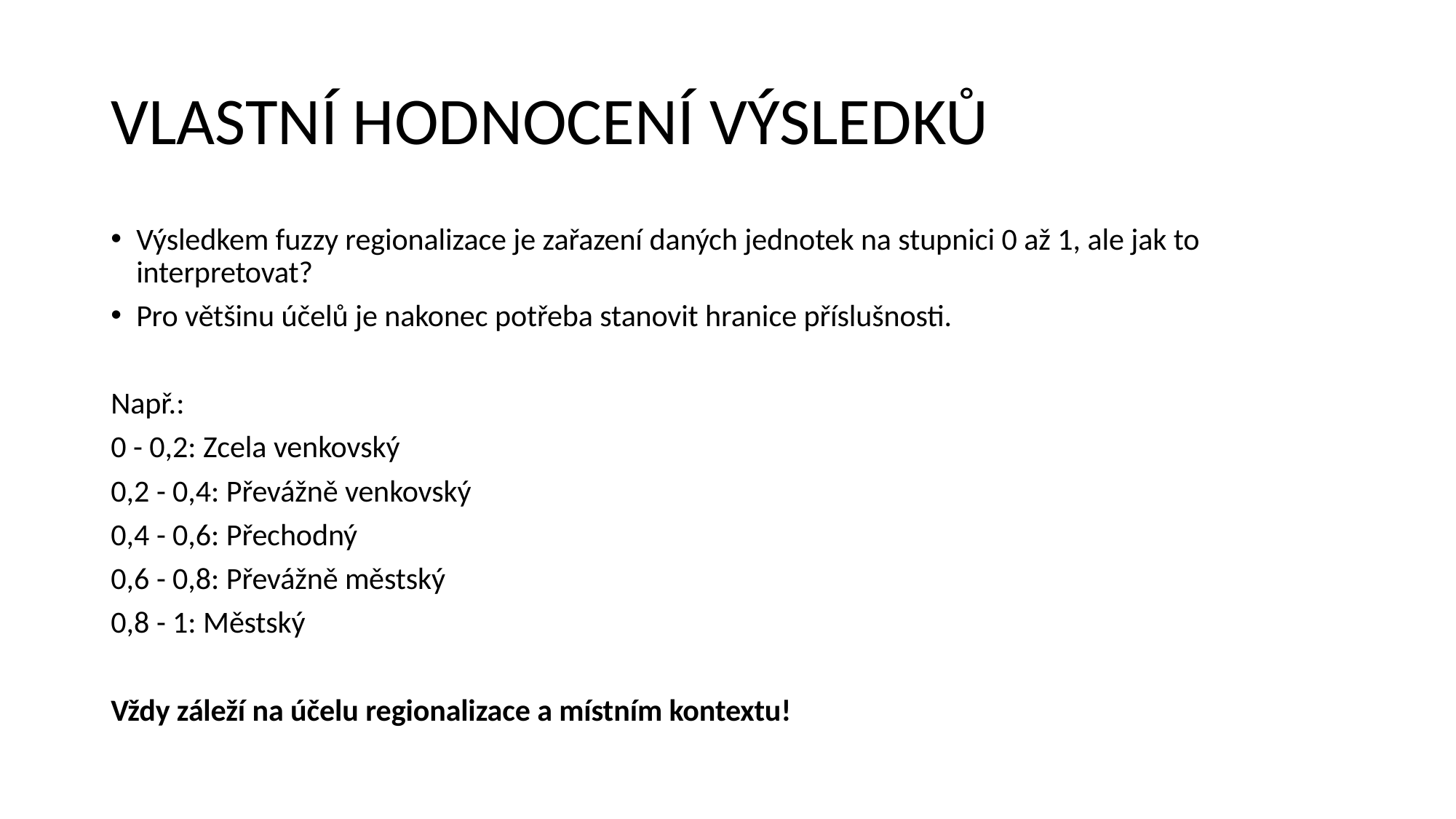

# VLASTNÍ HODNOCENÍ VÝSLEDKŮ
Výsledkem fuzzy regionalizace je zařazení daných jednotek na stupnici 0 až 1, ale jak to interpretovat?
Pro většinu účelů je nakonec potřeba stanovit hranice příslušnosti.

Např.:
0 - 0,2: Zcela venkovský
0,2 - 0,4: Převážně venkovský
0,4 - 0,6: Přechodný
0,6 - 0,8: Převážně městský
0,8 - 1: Městský

Vždy záleží na účelu regionalizace a místním kontextu!